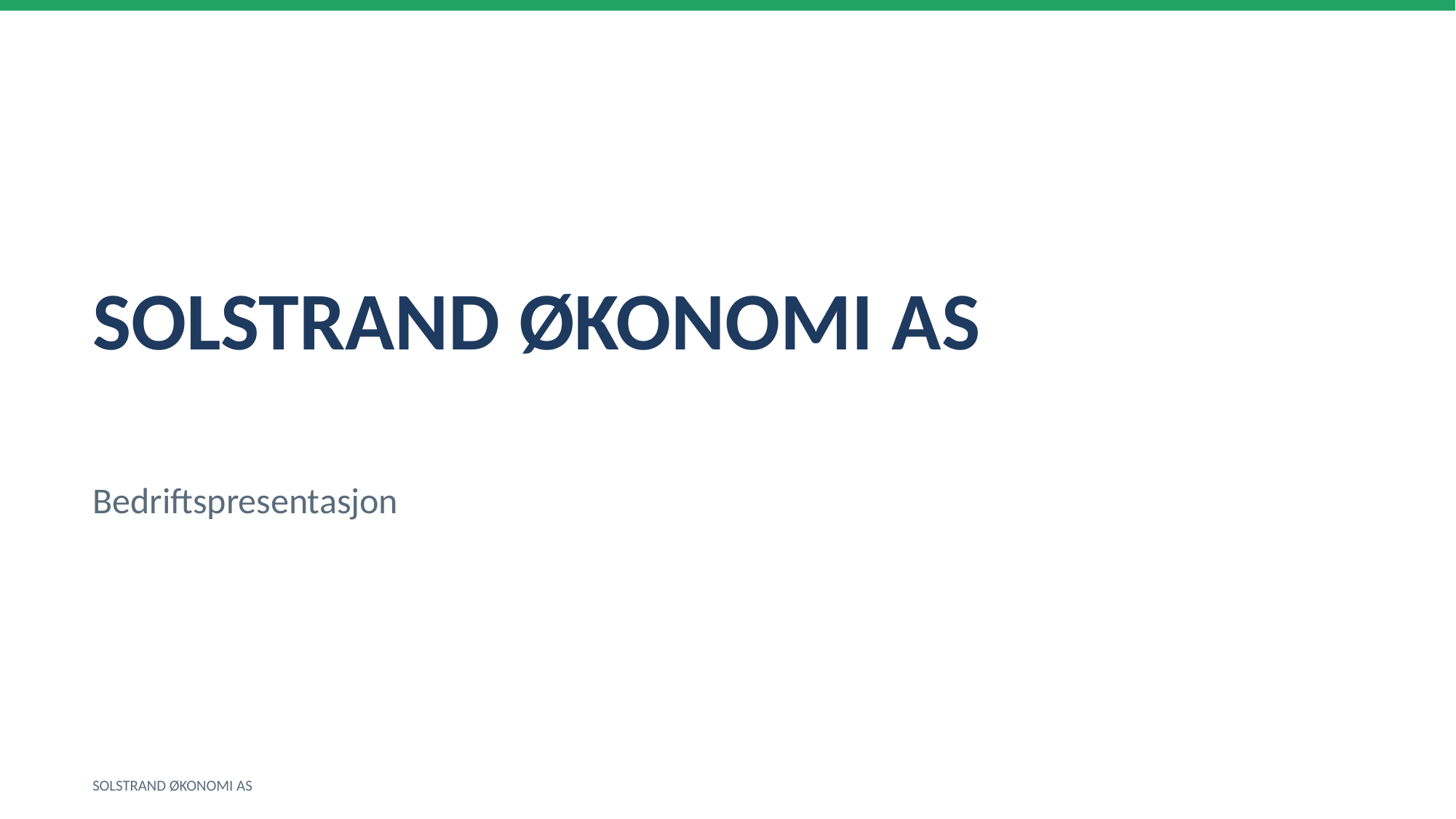

SOLSTRAND ØKONOMI AS
Bedriftspresentasjon
SOLSTRAND ØKONOMI AS